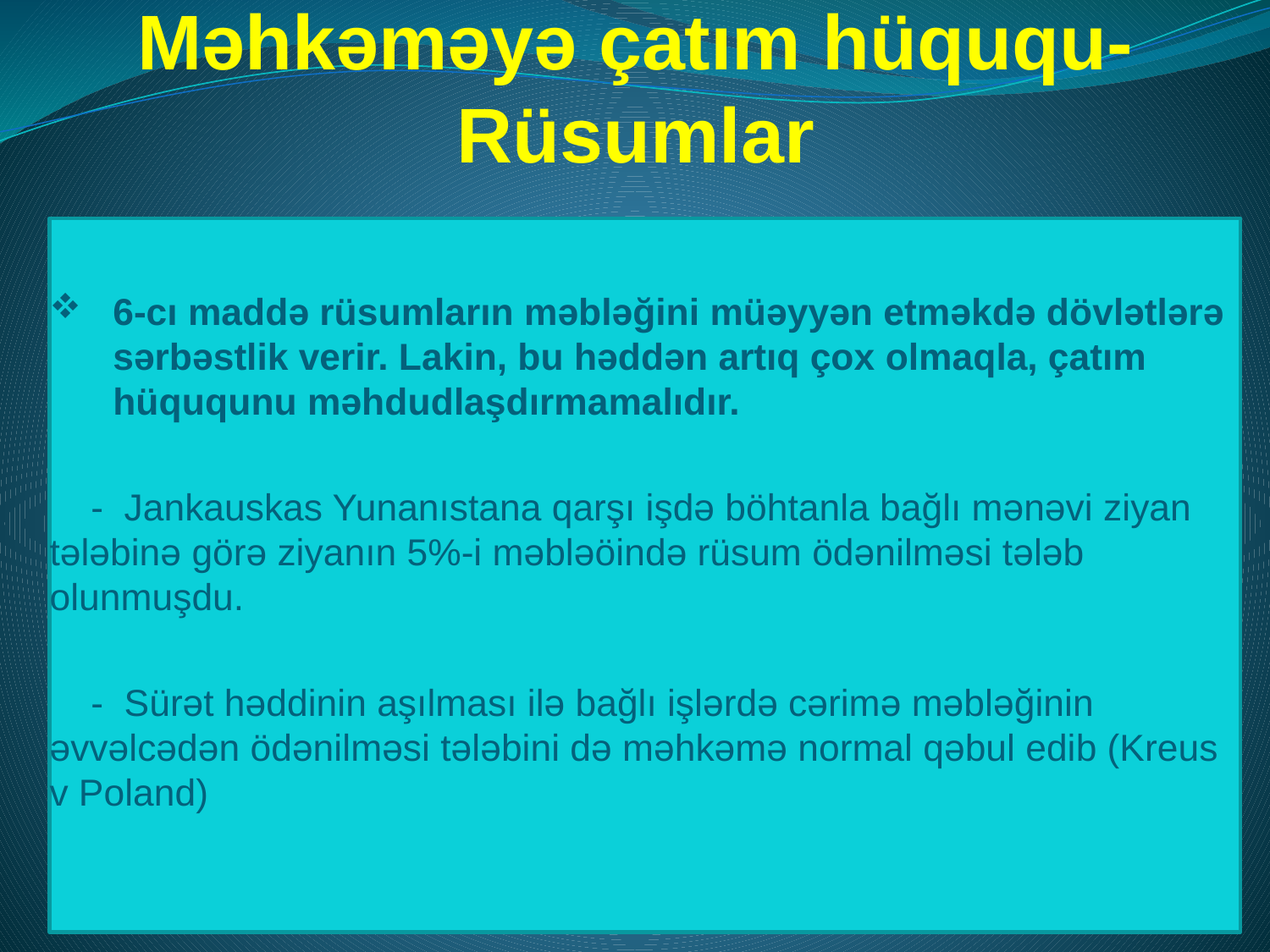

# Məhkəməyə çatım hüququ-Rüsumlar

6-cı maddə rüsumların məbləğini müəyyən etməkdə dövlətlərə sərbəstlik verir. Lakin, bu həddən artıq çox olmaqla, çatım hüququnu məhdudlaşdırmamalıdır.

    -  Jankauskas Yunanıstana qarşı işdə böhtanla bağlı mənəvi ziyan tələbinə görə ziyanın 5%-i məbləöində rüsum ödənilməsi tələb olunmuşdu.

    -  Sürət həddinin aşılması ilə bağlı işlərdə cərimə məbləğinin əvvəlcədən ödənilməsi tələbini də məhkəmə normal qəbul edib (Kreus v Poland)